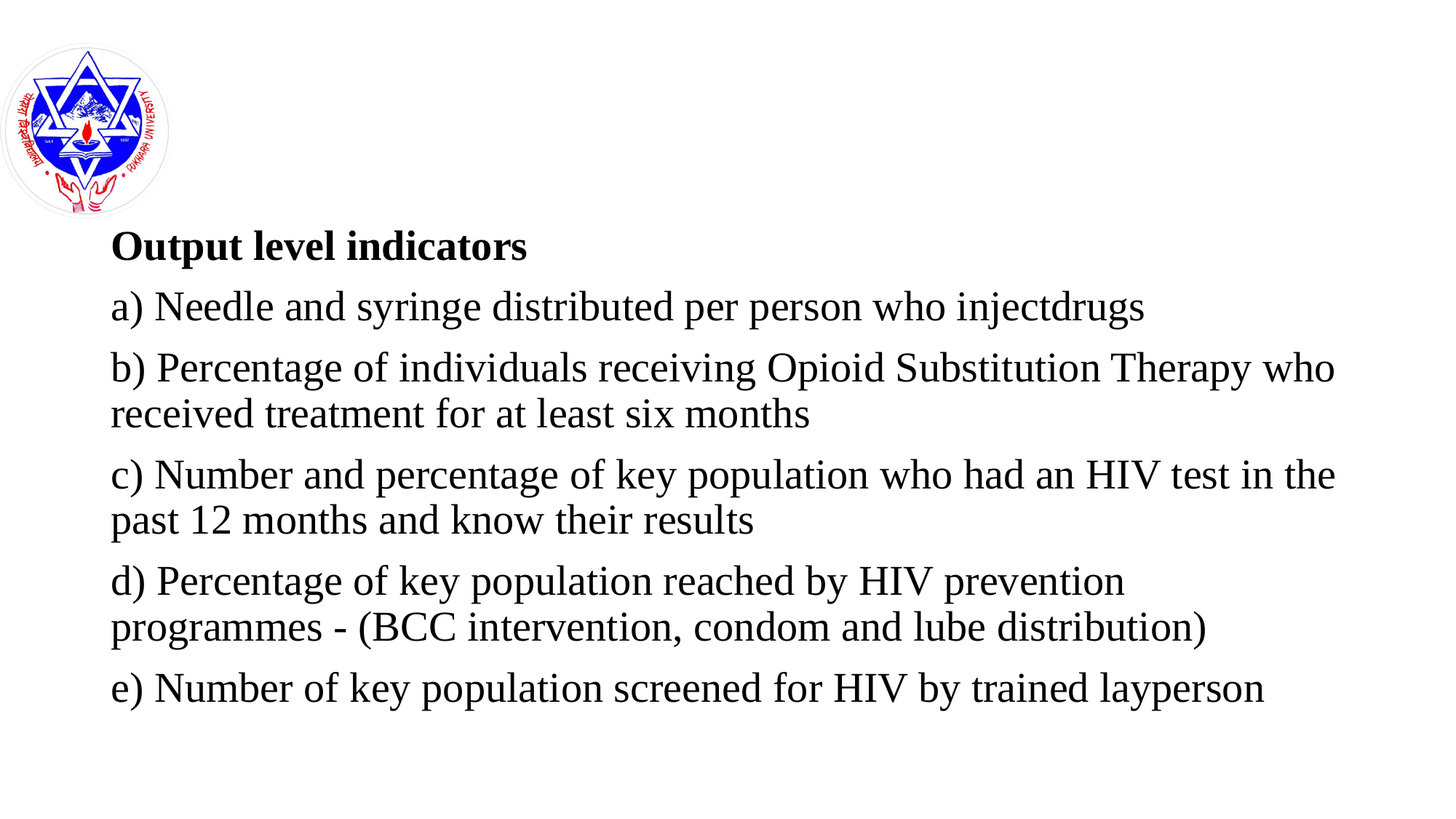

#
Output level indicators
a) Needle and syringe distributed per person who injectdrugs
b) Percentage of individuals receiving Opioid Substitution Therapy who received treatment for at least six months
c) Number and percentage of key population who had an HIV test in the past 12 months and know their results
d) Percentage of key population reached by HIV prevention programmes - (BCC intervention, condom and lube distribution)
e) Number of key population screened for HIV by trained layperson